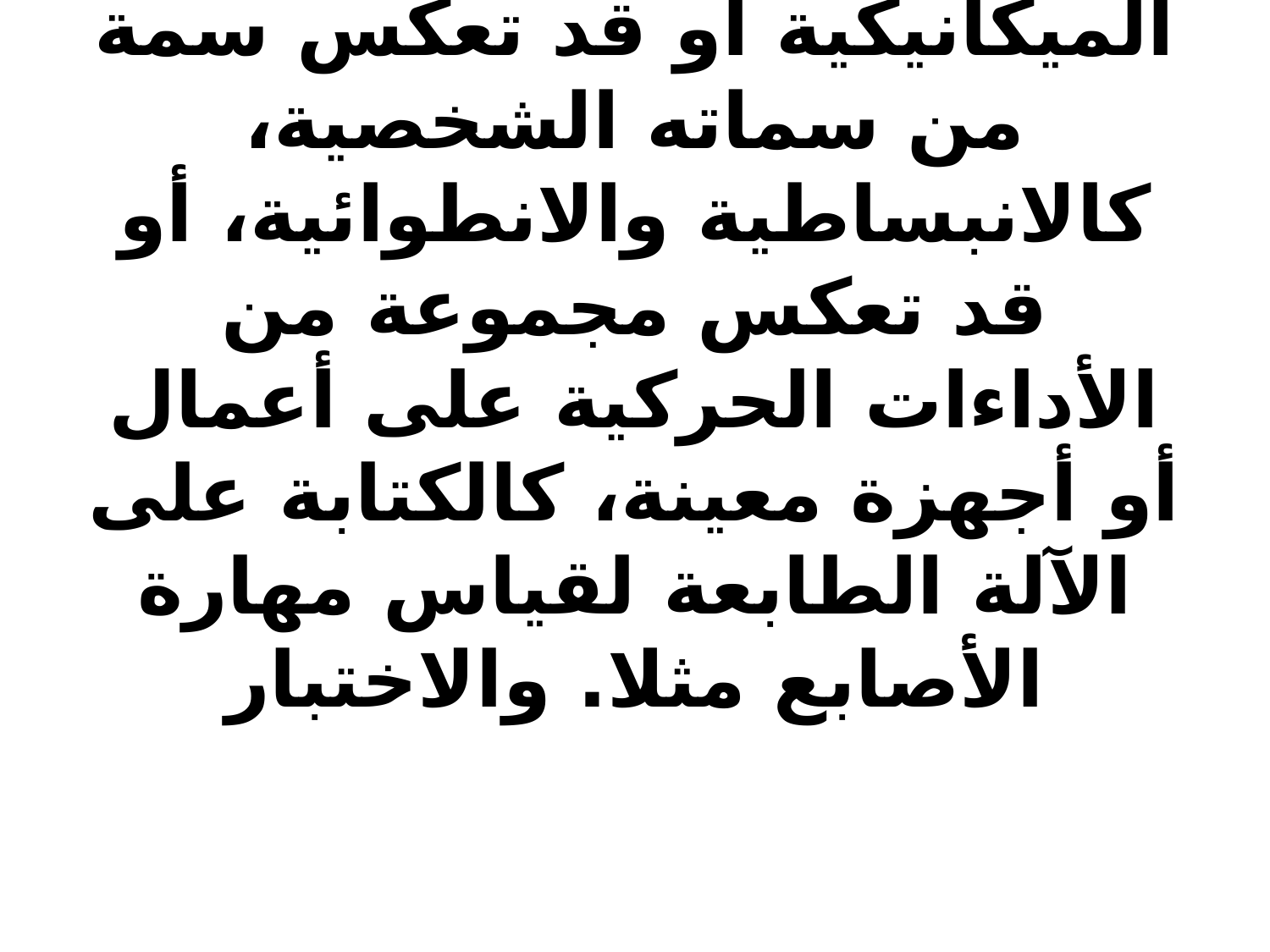

# ويعرف الاختبار النفسي كذلك بأنه مقياس موضوعي مقنن لعينة من السلوك، وكلمة سلوك هنا قد تعكس قدرة الفرد اللفظية أو الميكانيكية أو قد تعكس سمة من سماته الشخصية، كالانبساطية والانطوائية، أو قد تعكس مجموعة من الأداءات الحركية على أعمال أو أجهزة معينة، كالكتابة على الآلة الطابعة لقياس مهارة الأصابع مثلا. والاختبار